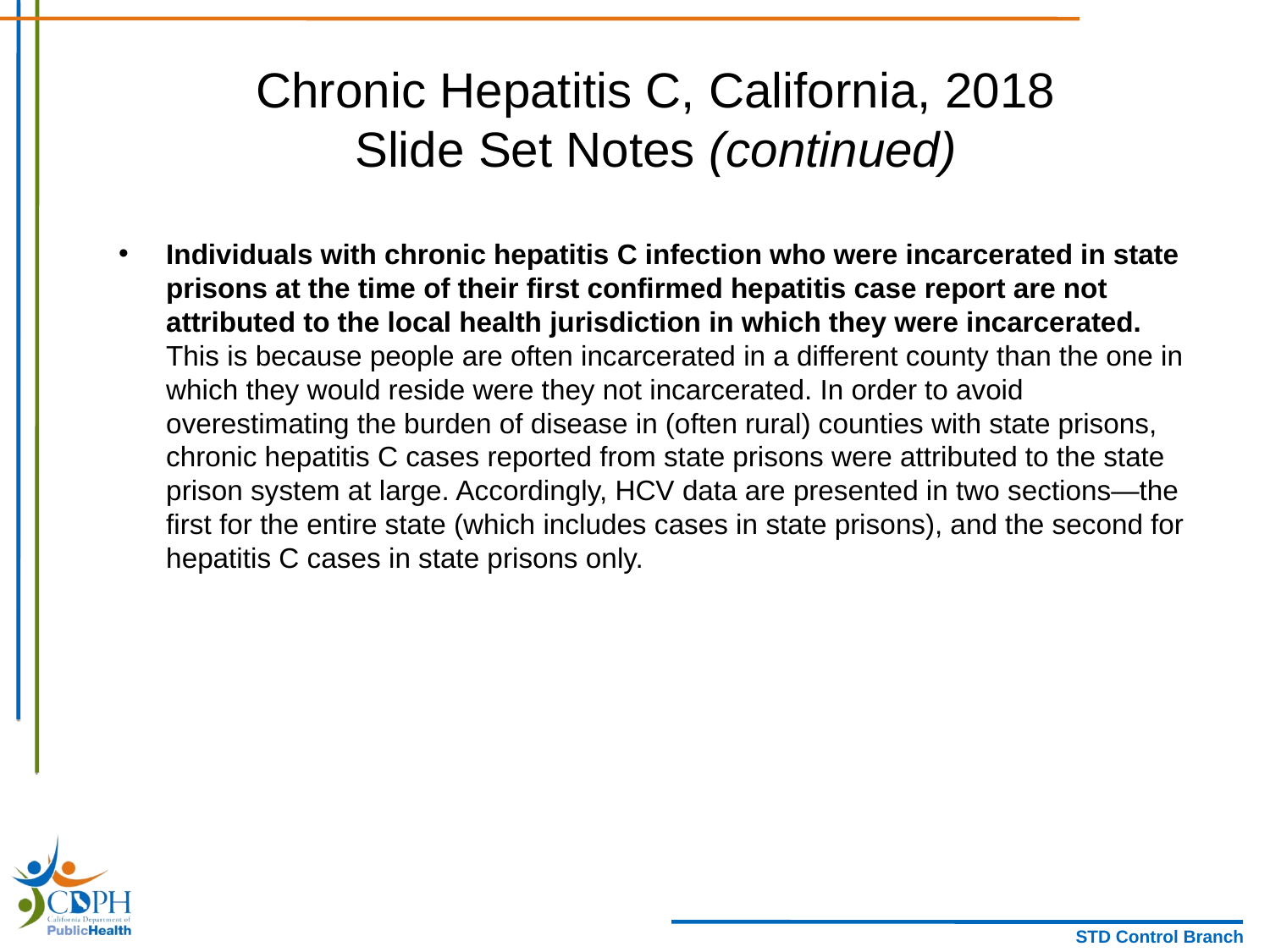

# Chronic Hepatitis C, California, 2018 Slide Set Notes (continued)

Individuals with chronic hepatitis C infection who were incarcerated in state prisons at the time of their first confirmed hepatitis case report are not attributed to the local health jurisdiction in which they were incarcerated. This is because people are often incarcerated in a different county than the one in which they would reside were they not incarcerated. In order to avoid overestimating the burden of disease in (often rural) counties with state prisons, chronic hepatitis C cases reported from state prisons were attributed to the state prison system at large. Accordingly, HCV data are presented in two sections—the first for the entire state (which includes cases in state prisons), and the second for hepatitis C cases in state prisons only.